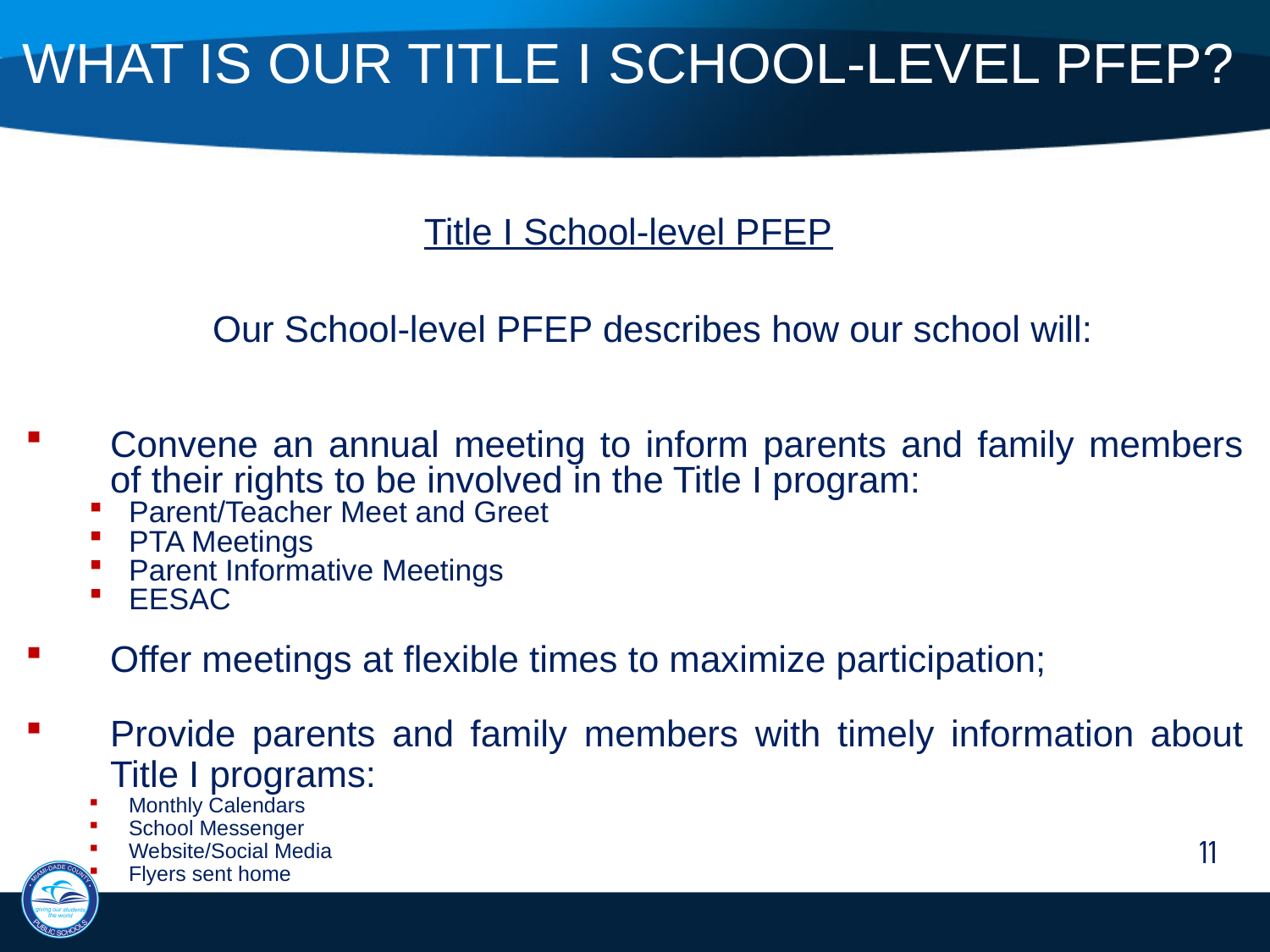

What is Our Title I School-level PFEP?
Title I School-level PFEP
Our School-level PFEP describes how our school will:

Convene an annual meeting to inform parents and family members of their rights to be involved in the Title I program:
Parent/Teacher Meet and Greet
PTA Meetings
Parent Informative Meetings
EESAC

Offer meetings at flexible times to maximize participation;

Provide parents and family members with timely information about Title I programs:
Monthly Calendars
School Messenger
Website/Social Media
Flyers sent home

11